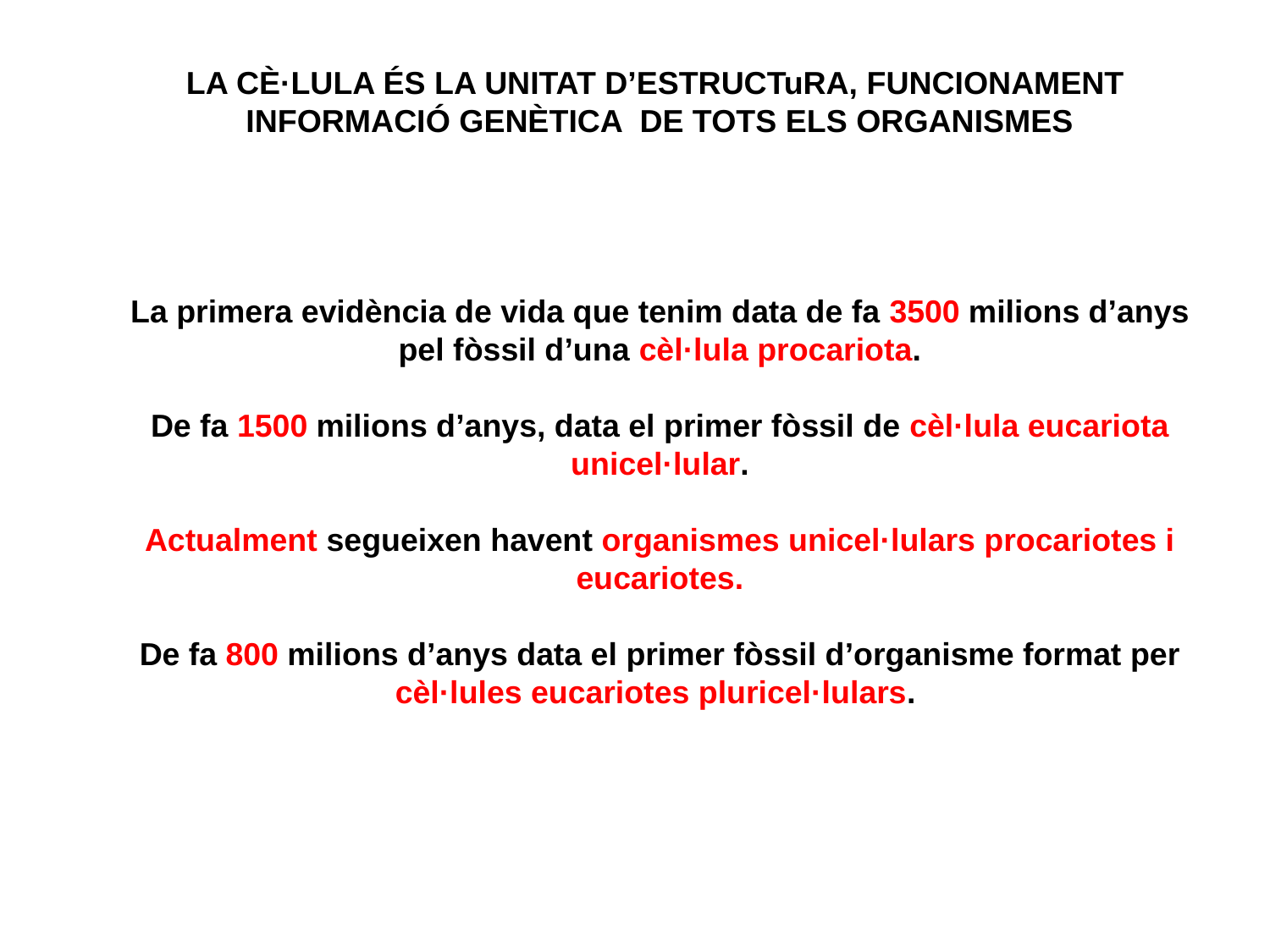

LA CÈ·LULA ÉS LA UNITAT D’ESTRUCTuRA, FUNCIONAMENT  INFORMACIÓ GENÈTICA  DE TOTS ELS ORGANISMES

La primera evidència de vida que tenim data de fa 3500 milions d’anys pel fòssil d’una cèl·lula procariota.

De fa 1500 milions d’anys, data el primer fòssil de cèl·lula eucariota unicel·lular.

Actualment segueixen havent organismes unicel·lulars procariotes i eucariotes.

De fa 800 milions d’anys data el primer fòssil d’organisme format per cèl·lules eucariotes pluricel·lulars.